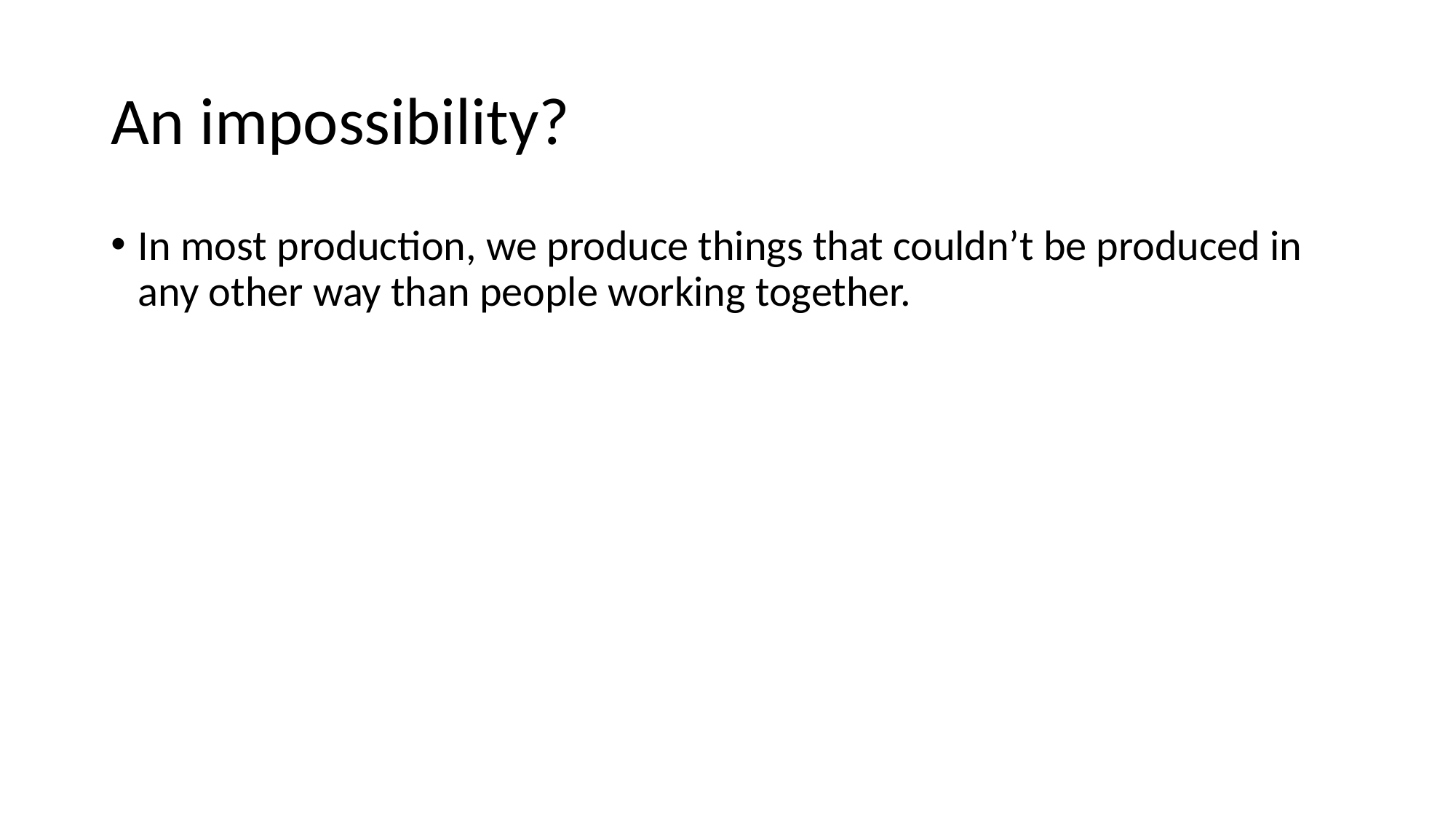

# An impossibility?
In most production, we produce things that couldn’t be produced in any other way than people working together.